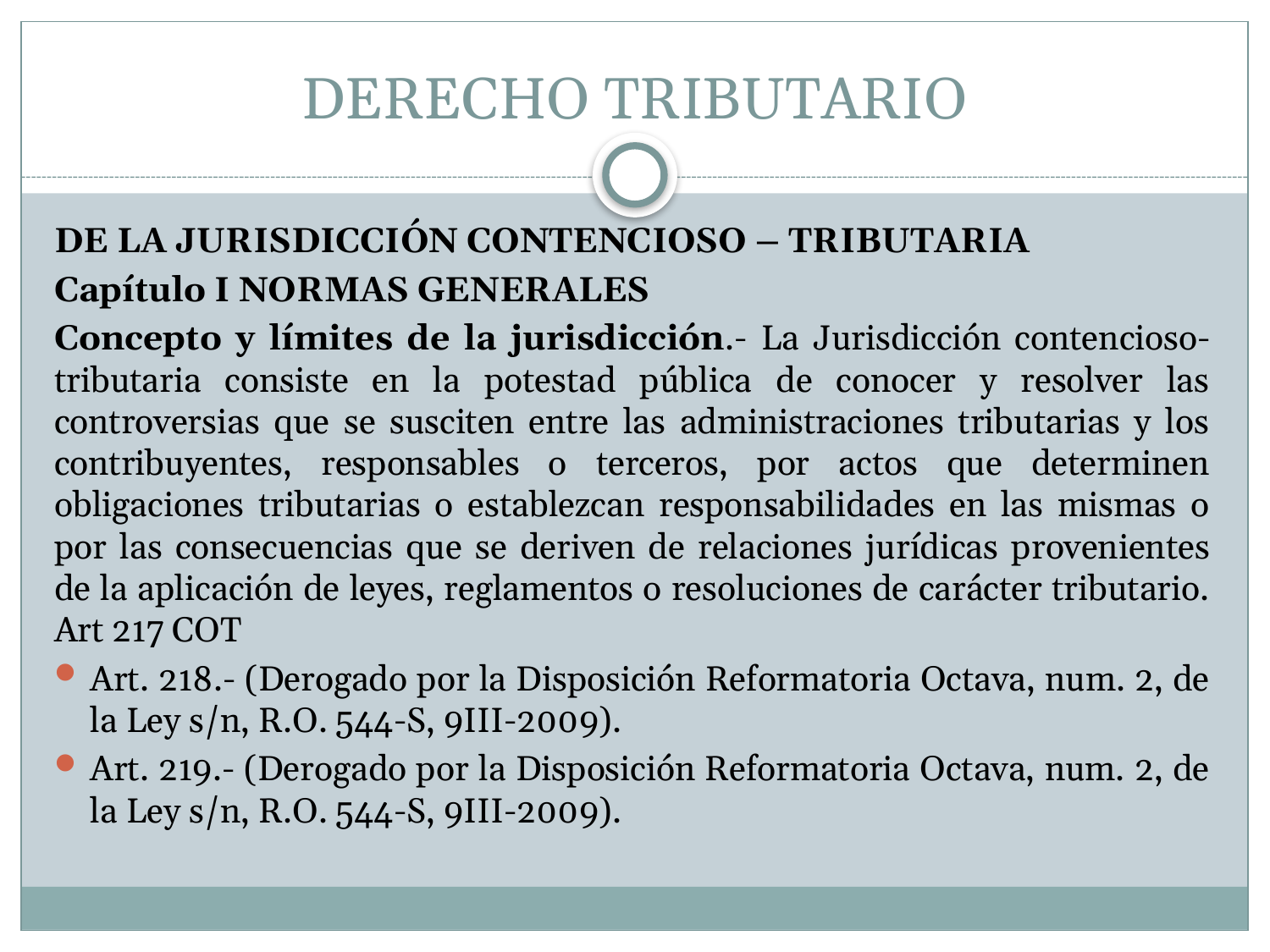

# DERECHO TRIBUTARIO
DE LA JURISDICCIÓN CONTENCIOSO – TRIBUTARIA
Capítulo I NORMAS GENERALES
Concepto y límites de la jurisdicción.- La Jurisdicción contencioso-tributaria consiste en la potestad pública de conocer y resolver las controversias que se susciten entre las administraciones tributarias y los contribuyentes, responsables o terceros, por actos que determinen obligaciones tributarias o establezcan responsabilidades en las mismas o por las consecuencias que se deriven de relaciones jurídicas provenientes de la aplicación de leyes, reglamentos o resoluciones de carácter tributario. Art 217 COT
Art. 218.- (Derogado por la Disposición Reformatoria Octava, num. 2, de la Ley s/n, R.O. 544-S, 9III-2009).
Art. 219.- (Derogado por la Disposición Reformatoria Octava, num. 2, de la Ley s/n, R.O. 544-S, 9III-2009).